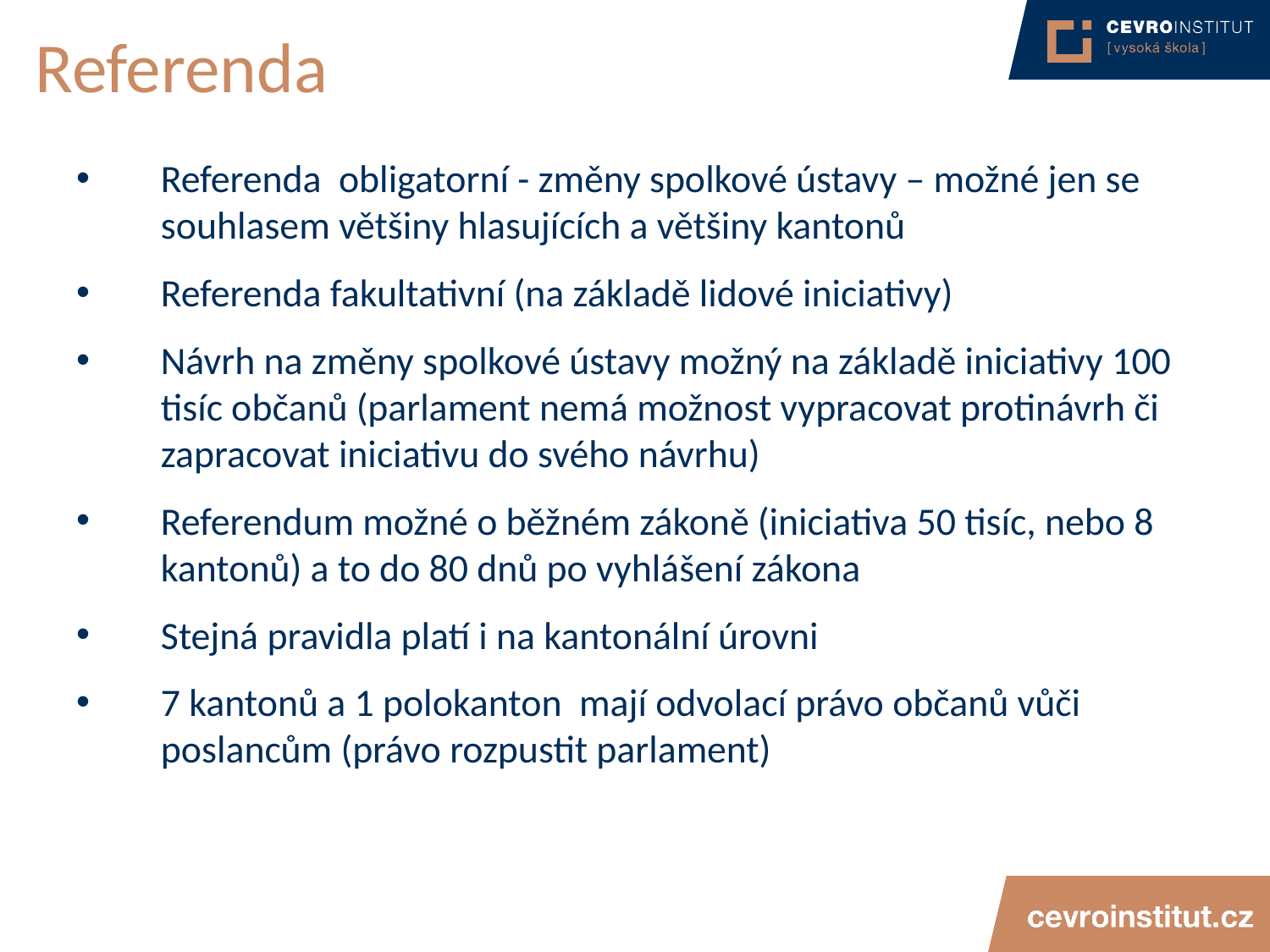

# Referenda
Referenda  obligatorní - změny spolkové ústavy – možné jen se souhlasem většiny hlasujících a většiny kantonů
Referenda fakultativní (na základě lidové iniciativy)
Návrh na změny spolkové ústavy možný na základě iniciativy 100 tisíc občanů (parlament nemá možnost vypracovat protinávrh či zapracovat iniciativu do svého návrhu)
Referendum možné o běžném zákoně (iniciativa 50 tisíc, nebo 8 kantonů) a to do 80 dnů po vyhlášení zákona
Stejná pravidla platí i na kantonální úrovni
7 kantonů a 1 polokanton  mají odvolací právo občanů vůči poslancům (právo rozpustit parlament)